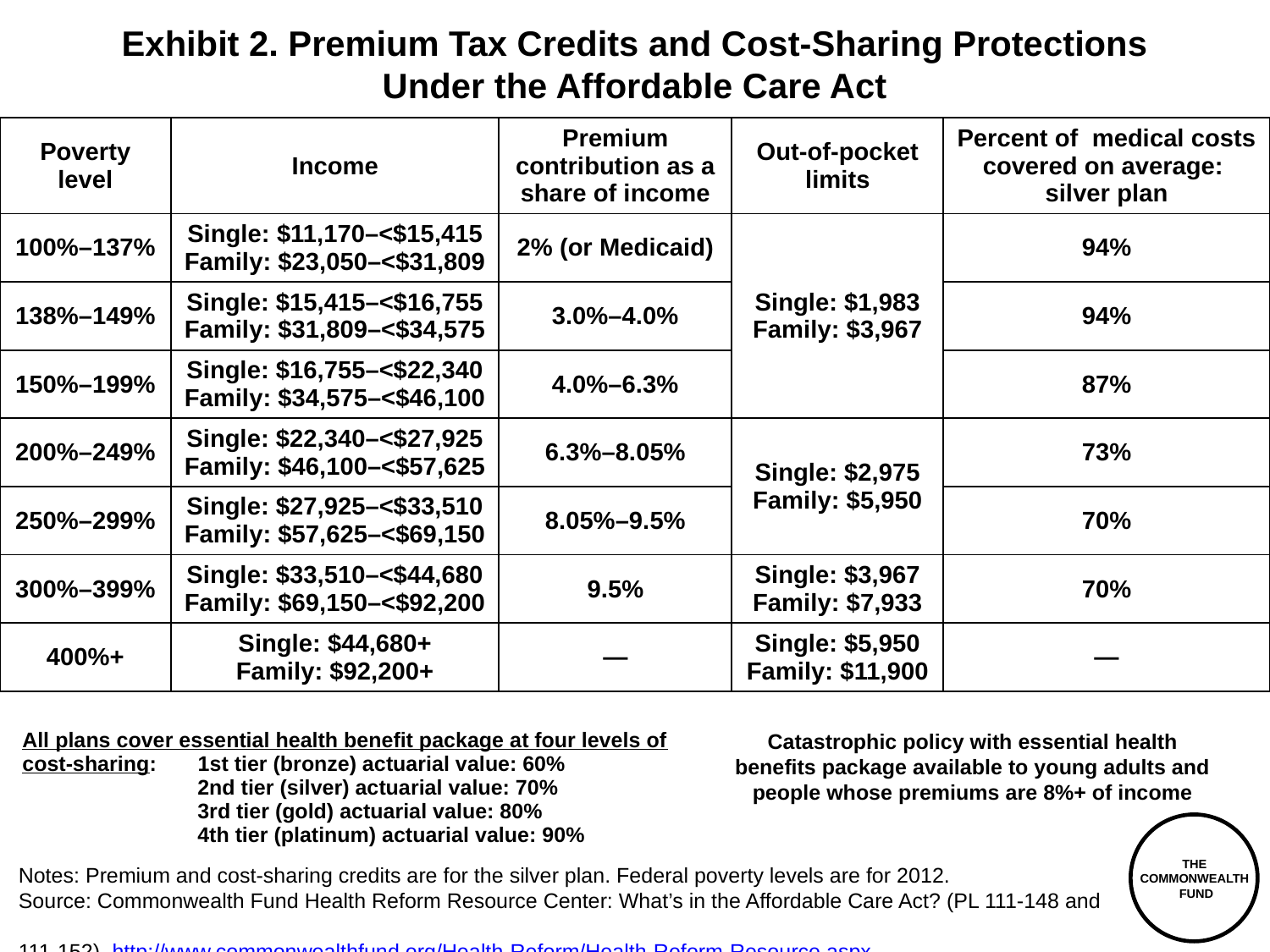

# Exhibit 2. Premium Tax Credits and Cost-Sharing Protections Under the Affordable Care Act
| Poverty level | Income | Premium contribution as a share of income | Out-of-pocket limits | Percent of medical costs covered on average: silver plan |
| --- | --- | --- | --- | --- |
| 100%–137% | Single: $11,170–<$15,415 Family: $23,050–<$31,809 | 2% (or Medicaid) | Single: $1,983 Family: $3,967 | 94% |
| 138%–149% | Single: $15,415–<$16,755 Family: $31,809–<$34,575 | 3.0%–4.0% |  | 94% |
| 150%–199% | Single: $16,755–<$22,340 Family: $34,575–<$46,100 | 4.0%–6.3% |  | 87% |
| 200%–249% | Single: $22,340–<$27,925 Family: $46,100–<$57,625 | 6.3%–8.05% | Single: $2,975 Family: $5,950 | 73% |
| 250%–299% | Single: $27,925–<$33,510 Family: $57,625–<$69,150 | 8.05%–9.5% |  | 70% |
| 300%–399% | Single: $33,510–<$44,680 Family: $69,150–<$92,200 | 9.5% | Single: $3,967 Family: $7,933 | 70% |
| 400%+ | Single: $44,680+ Family: $92,200+ | — | Single: $5,950 Family: $11,900 | — |
| All plans cover essential health benefit package at four levels of cost-sharing: 1st tier (bronze) actuarial value: 60% 2nd tier (silver) actuarial value: 70% 3rd tier (gold) actuarial value: 80% 4th tier (platinum) actuarial value: 90% |
| --- |
Catastrophic policy with essential health benefits package available to young adults and people whose premiums are 8%+ of income

Notes: Premium and cost-sharing credits are for the silver plan. Federal poverty levels are for 2012.
Source: Commonwealth Fund Health Reform Resource Center: What’s in the Affordable Care Act? (PL 111-148 and
111-152), http://www.commonwealthfund.org/Health-Reform/Health-Reform-Resource.aspx.